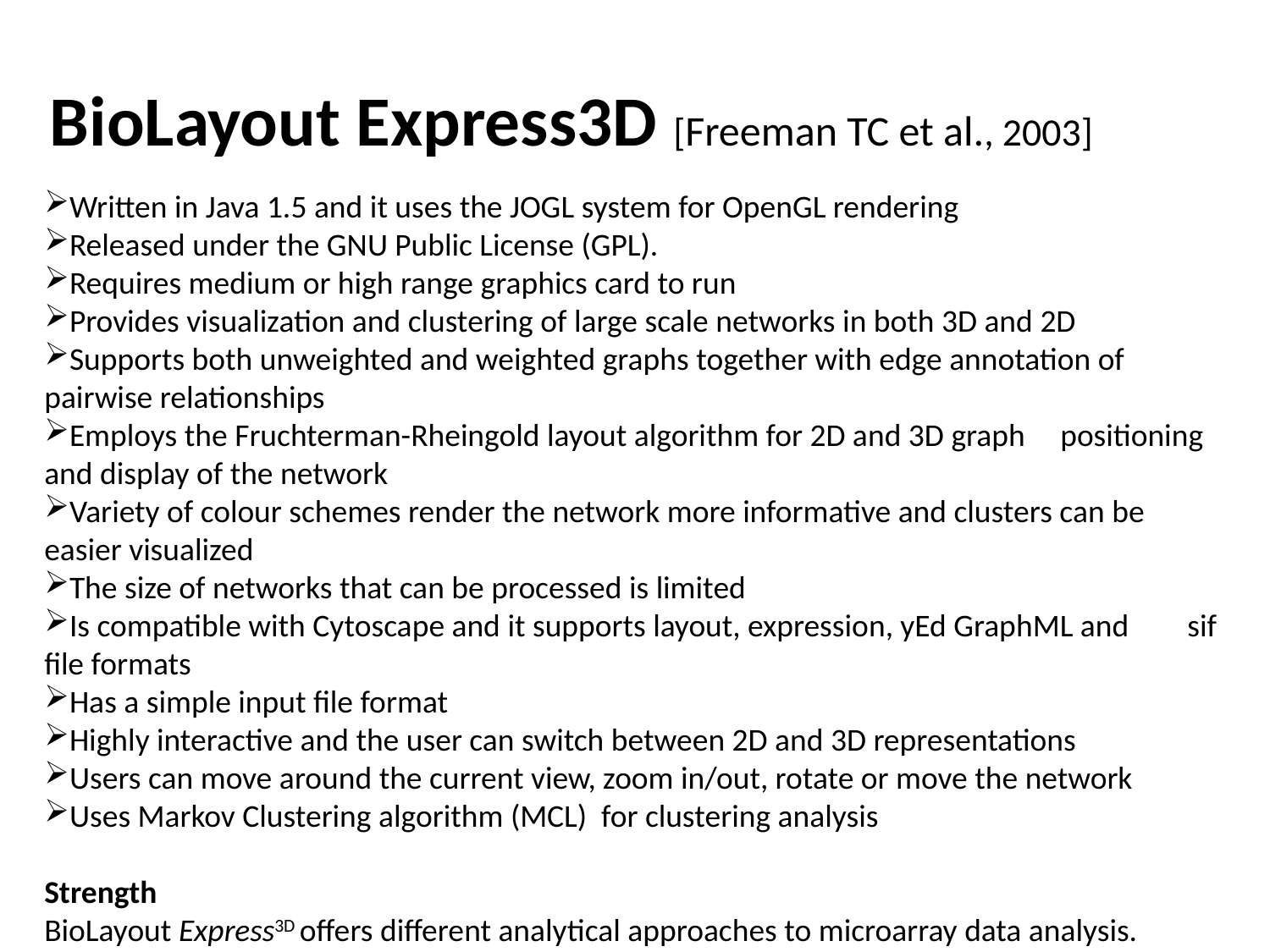

BioLayout Express3D [Freeman TC et al., 2003]
Written in Java 1.5 and it uses the JOGL system for OpenGL rendering
Released under the GNU Public License (GPL).
Requires medium or high range graphics card to run
Provides visualization and clustering of large scale networks in both 3D and 2D
Supports both unweighted and weighted graphs together with edge annotation of 	pairwise relationships
Employs the Fruchterman-Rheingold layout algorithm for 2D and 3D graph 	positioning and display of the network
Variety of colour schemes render the network more informative and clusters can be 	easier visualized
The size of networks that can be processed is limited
Is compatible with Cytoscape and it supports layout, expression, yEd GraphML and 	sif file formats
Has a simple input file format
Highly interactive and the user can switch between 2D and 3D representations
Users can move around the current view, zoom in/out, rotate or move the network
Uses Markov Clustering algorithm (MCL)  for clustering analysis

Strength
BioLayout Express3D offers different analytical approaches to microarray data analysis.